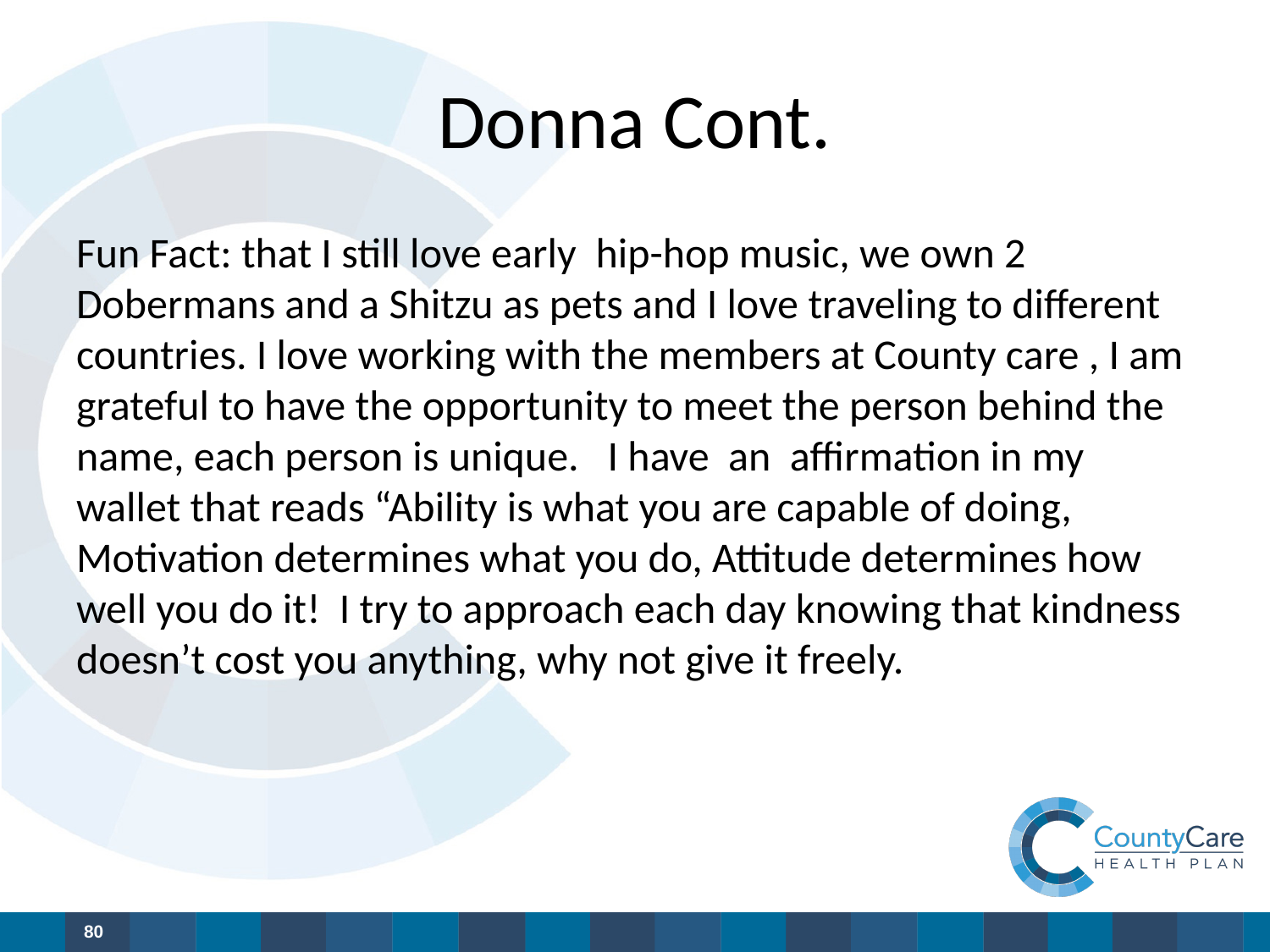

# Donna Cont.
Fun Fact: that I still love early  hip-hop music, we own 2 Dobermans and a Shitzu as pets and I love traveling to different countries. I love working with the members at County care , I am grateful to have the opportunity to meet the person behind the name, each person is unique.   I have  an  affirmation in my wallet that reads “Ability is what you are capable of doing, Motivation determines what you do, Attitude determines how well you do it!  I try to approach each day knowing that kindness doesn’t cost you anything, why not give it freely.

80